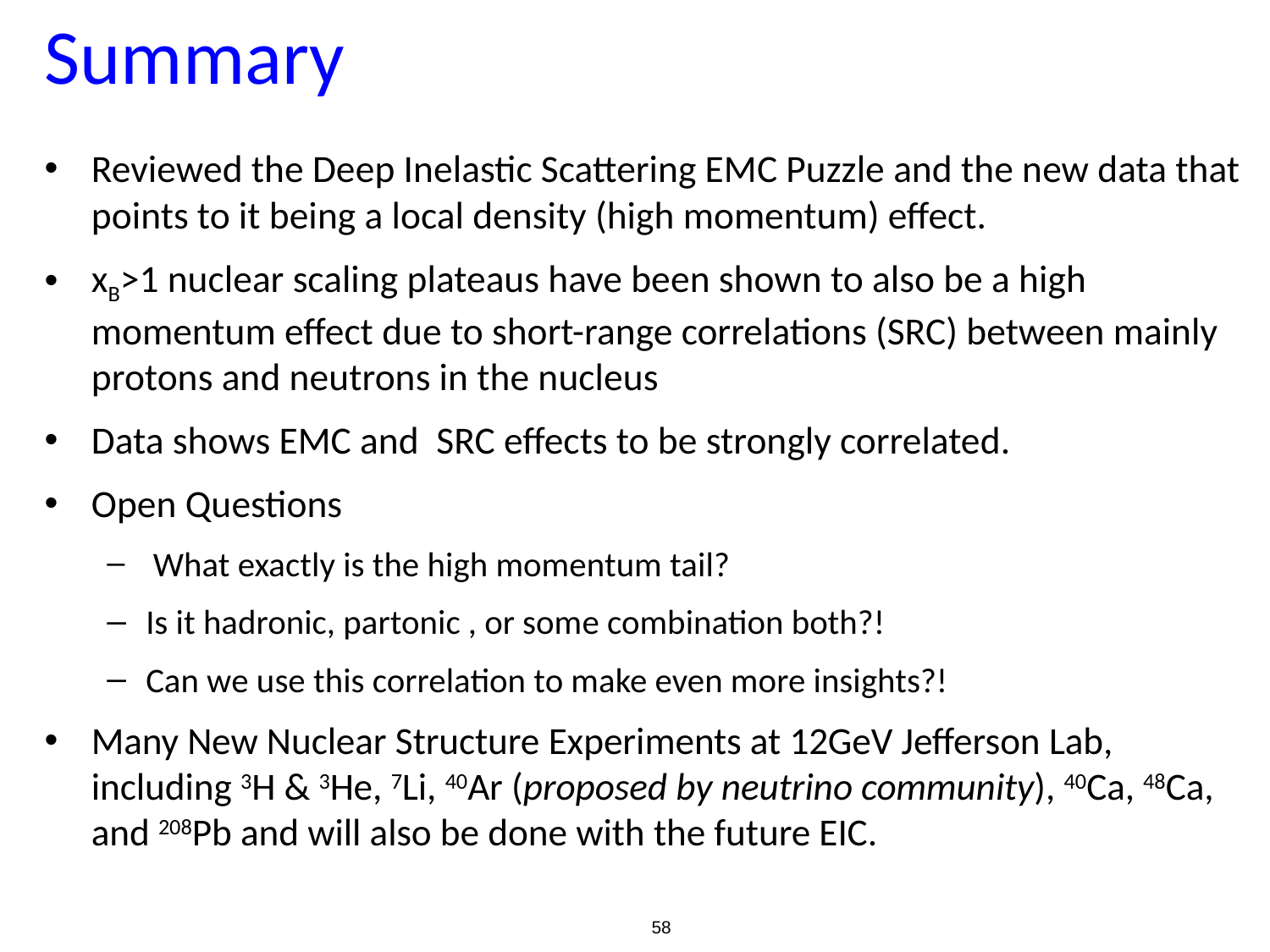

# Summary
Reviewed the Deep Inelastic Scattering EMC Puzzle and the new data that points to it being a local density (high momentum) effect.
xB>1 nuclear scaling plateaus have been shown to also be a high momentum effect due to short-range correlations (SRC) between mainly protons and neutrons in the nucleus
Data shows EMC and  SRC effects to be strongly correlated.
Open Questions
 What exactly is the high momentum tail?
Is it hadronic, partonic , or some combination both?!
Can we use this correlation to make even more insights?!
Many New Nuclear Structure Experiments at 12GeV Jefferson Lab, including 3H & 3He, 7Li, 40Ar (proposed by neutrino community), 40Ca, 48Ca, and 208Pb and will also be done with the future EIC.

58